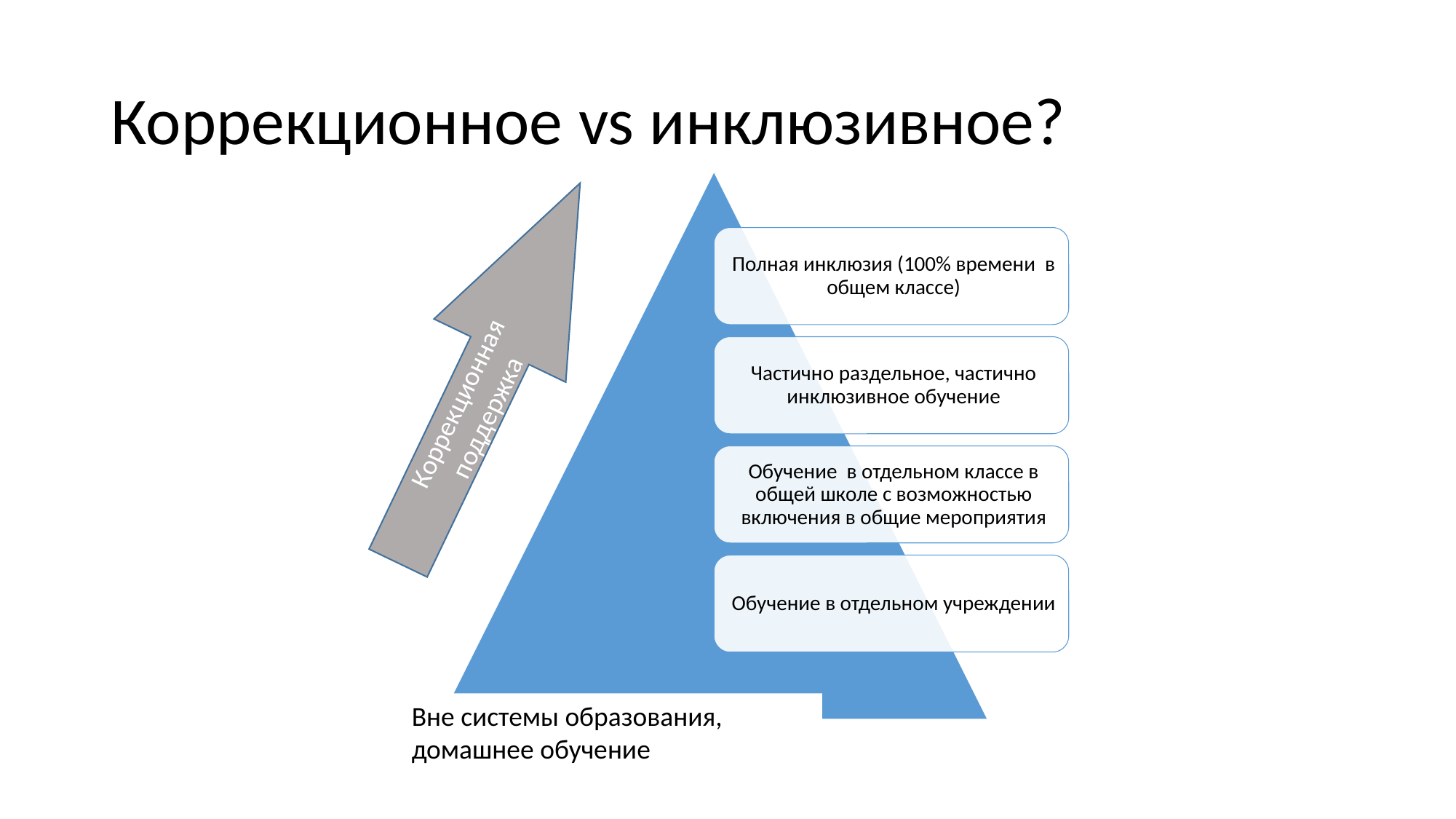

# Коррекционное vs инклюзивное?
Полная инклюзия (100% времени  в общем классе)
Частично раздельное, частично инклюзивное обучение
Обучение  в отдельном классе в общей школе с возможностью включения в общие мероприятия
Обучение в отдельном учреждении
Коррекционная поддержка
Вне системы образования, домашнее обучение